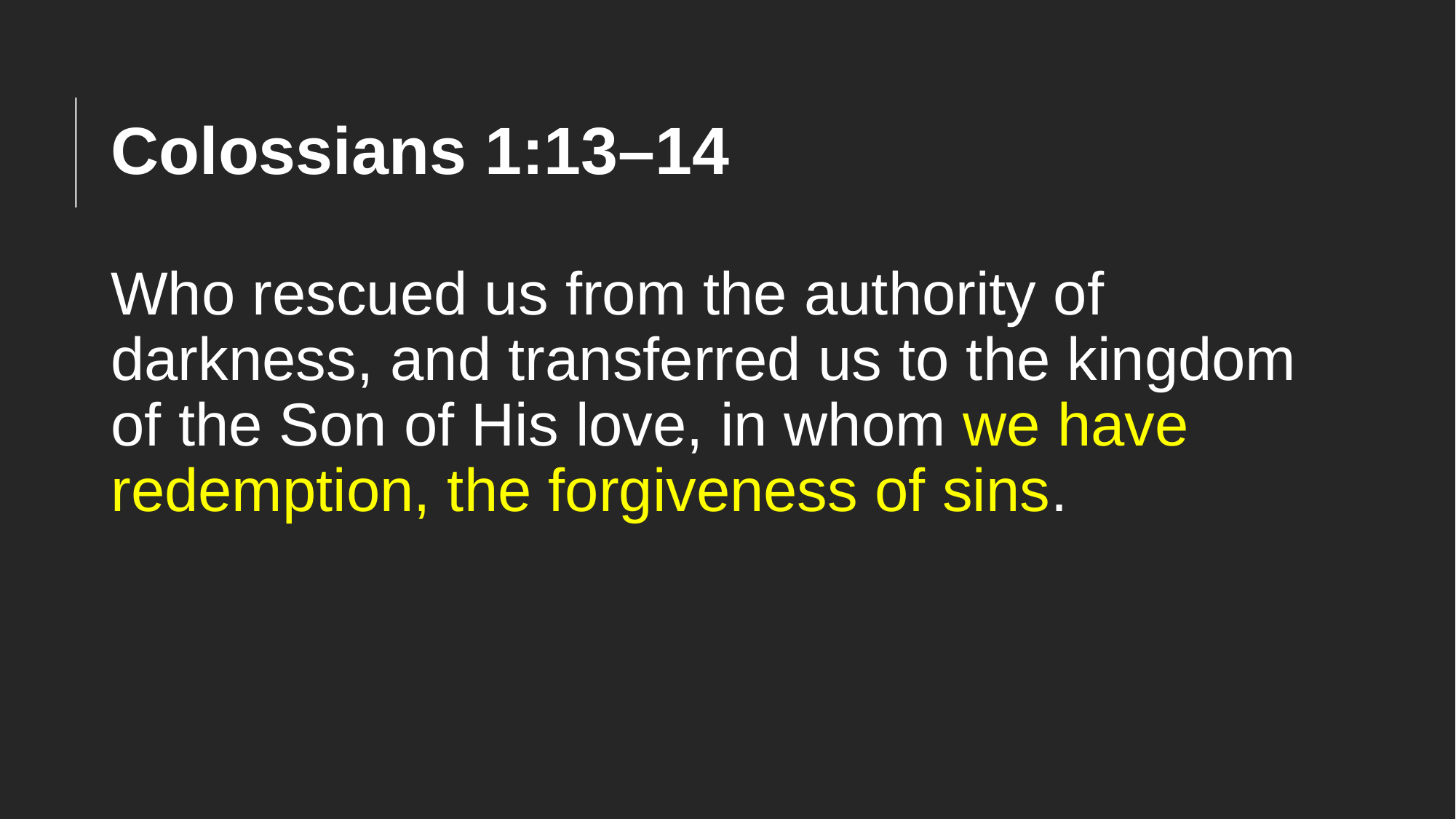

# Colossians 1:13–14
Who rescued us from the authority of darkness, and transferred us to the kingdom of the Son of His love, in whom we have redemption, the forgiveness of sins.